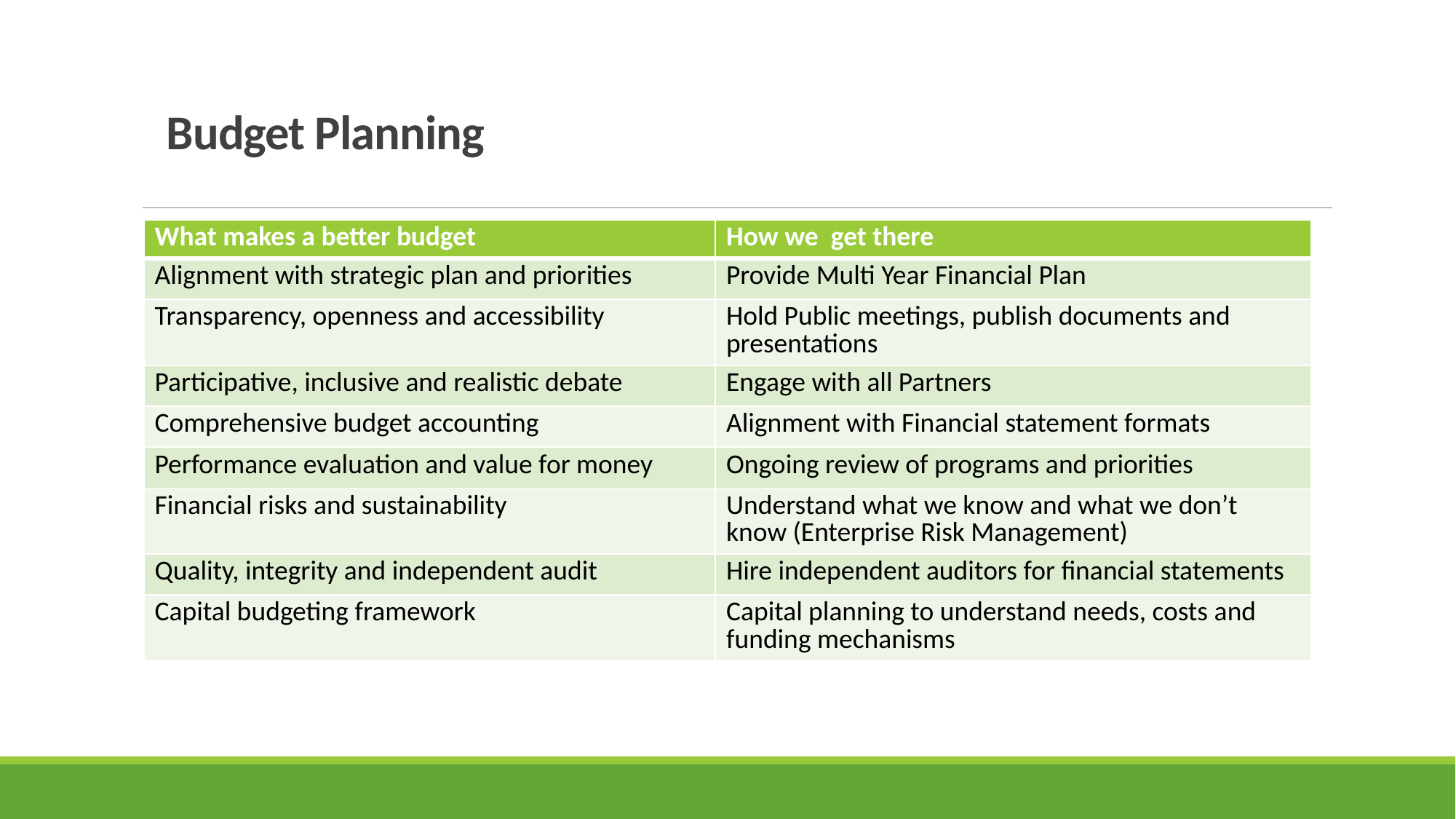

# Budget Planning
| What makes a better budget | How we get there |
| --- | --- |
| Alignment with strategic plan and priorities | Provide Multi Year Financial Plan |
| Transparency, openness and accessibility | Hold Public meetings, publish documents and presentations |
| Participative, inclusive and realistic debate | Engage with all Partners |
| Comprehensive budget accounting | Alignment with Financial statement formats |
| Performance evaluation and value for money | Ongoing review of programs and priorities |
| Financial risks and sustainability | Understand what we know and what we don’t know (Enterprise Risk Management) |
| Quality, integrity and independent audit | Hire independent auditors for financial statements |
| Capital budgeting framework | Capital planning to understand needs, costs and funding mechanisms |